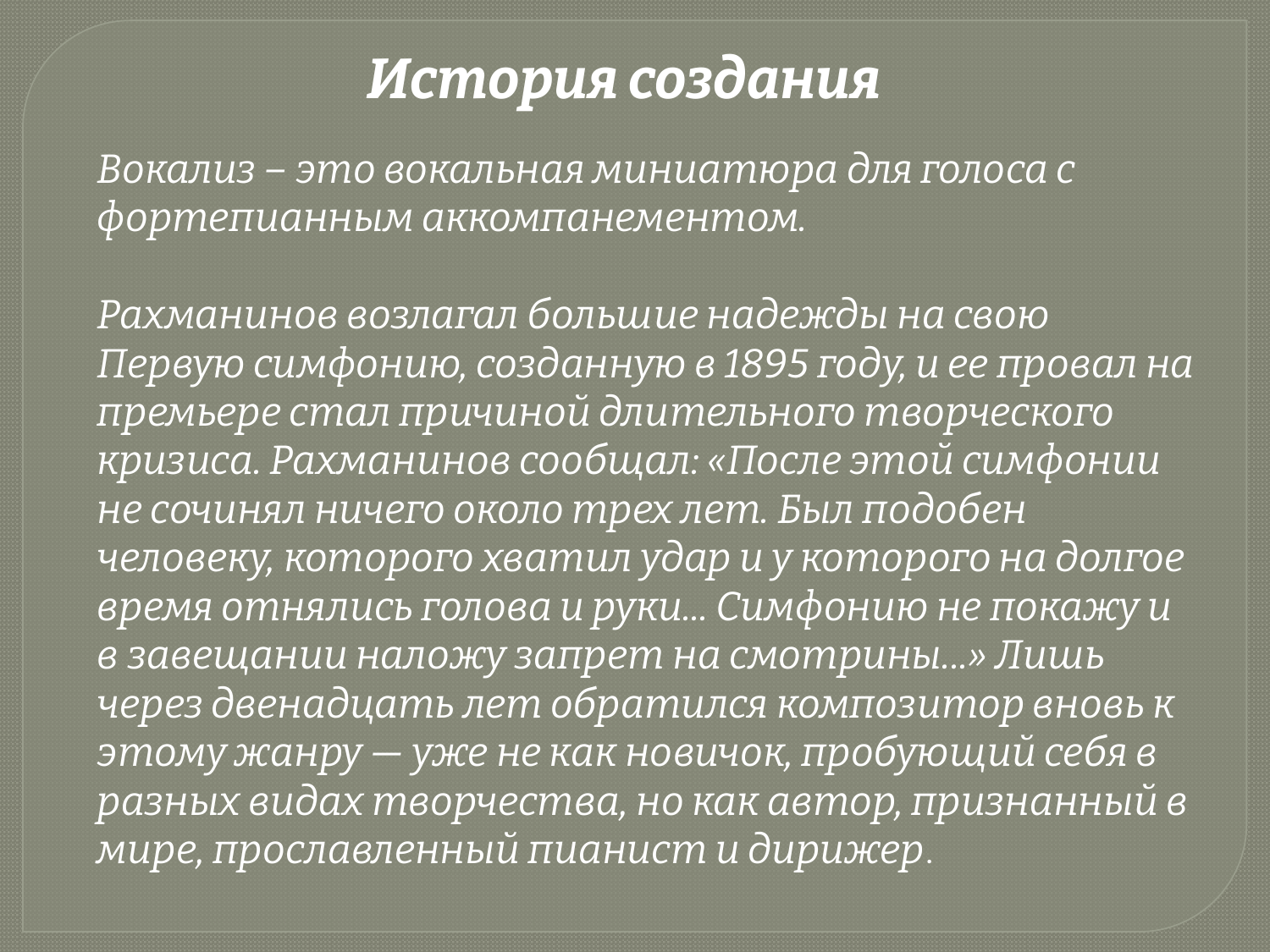

История создания
Вокализ – это вокальная миниатюра для голоса с фортепианным аккомпанементом.

Рахманинов возлагал большие надежды на свою Первую симфонию, созданную в 1895 году, и ее провал на премьере стал причиной дли­тельного творческого кризиса. Рахманинов сообщал: «После этой симфонии не сочинял ничего около трех лет. Был подобен человеку, которого хватил удар и у которого на долгое время отня­лись голова и руки... Симфонию не покажу и в завещании наложу запрет на смотрины...» Лишь через двенадцать лет обратился композитор вновь к этому жанру — уже не как новичок, пробующий себя в разных видах творчества, но как автор, признанный в мире, прославленный пианист и дирижер.